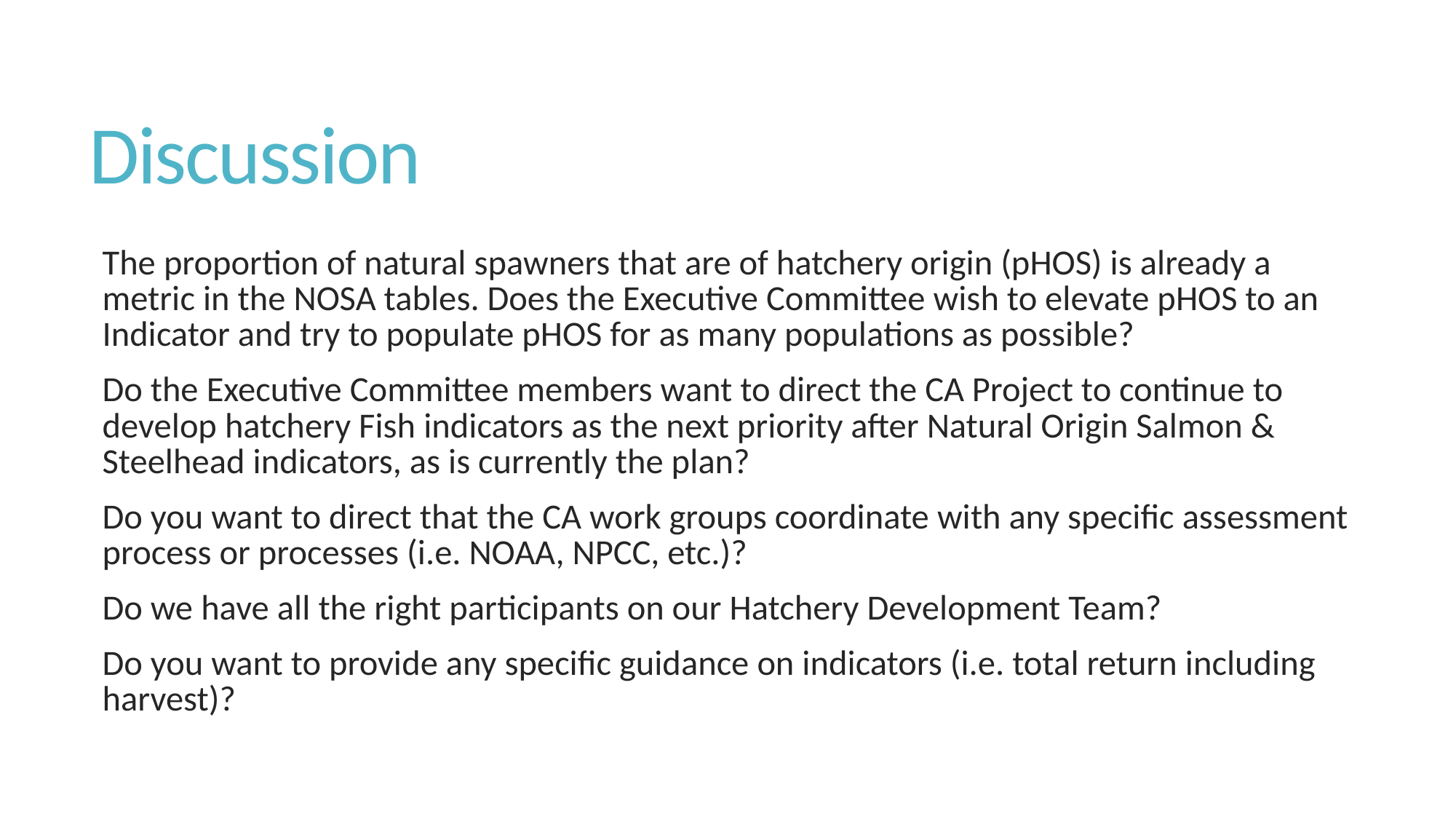

# Discussion
The proportion of natural spawners that are of hatchery origin (pHOS) is already a metric in the NOSA tables. Does the Executive Committee wish to elevate pHOS to an Indicator and try to populate pHOS for as many populations as possible?
Do the Executive Committee members want to direct the CA Project to continue to develop hatchery Fish indicators as the next priority after Natural Origin Salmon & Steelhead indicators, as is currently the plan?
Do you want to direct that the CA work groups coordinate with any specific assessment process or processes (i.e. NOAA, NPCC, etc.)?
Do we have all the right participants on our Hatchery Development Team?
Do you want to provide any specific guidance on indicators (i.e. total return including harvest)?